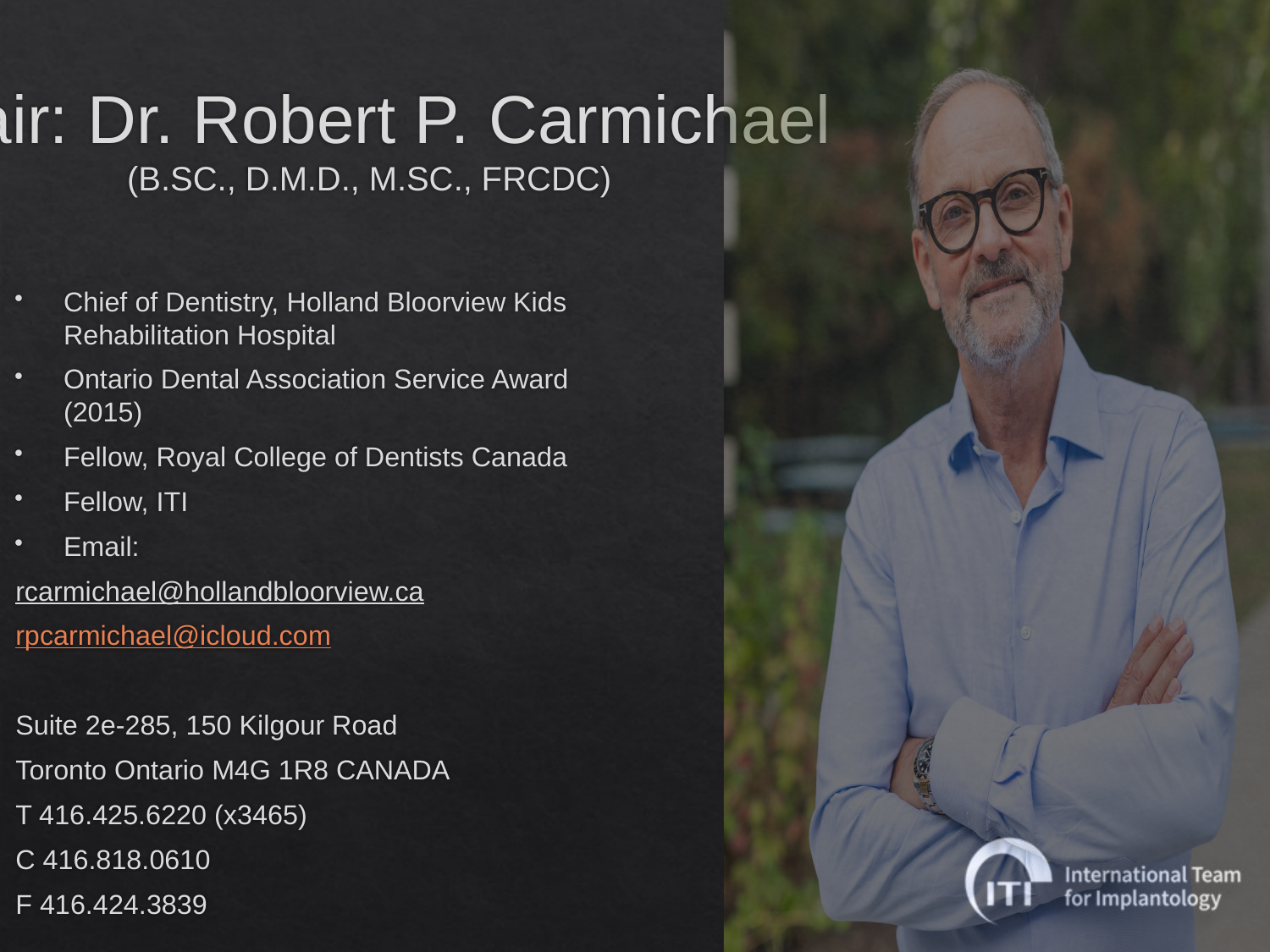

# Chair: Dr. Robert P. Carmichael (B.SC., D.M.D., M.SC., FRCDC)
Chief of Dentistry, Holland Bloorview Kids Rehabilitation Hospital
Ontario Dental Association Service Award (2015)
Fellow, Royal College of Dentists Canada
Fellow, ITI
Email:
rcarmichael@hollandbloorview.ca
rpcarmichael@icloud.com

Suite 2e-285, 150 Kilgour Road
Toronto Ontario M4G 1R8 CANADA
T 416.425.6220 (x3465)
C 416.818.0610
F 416.424.3839